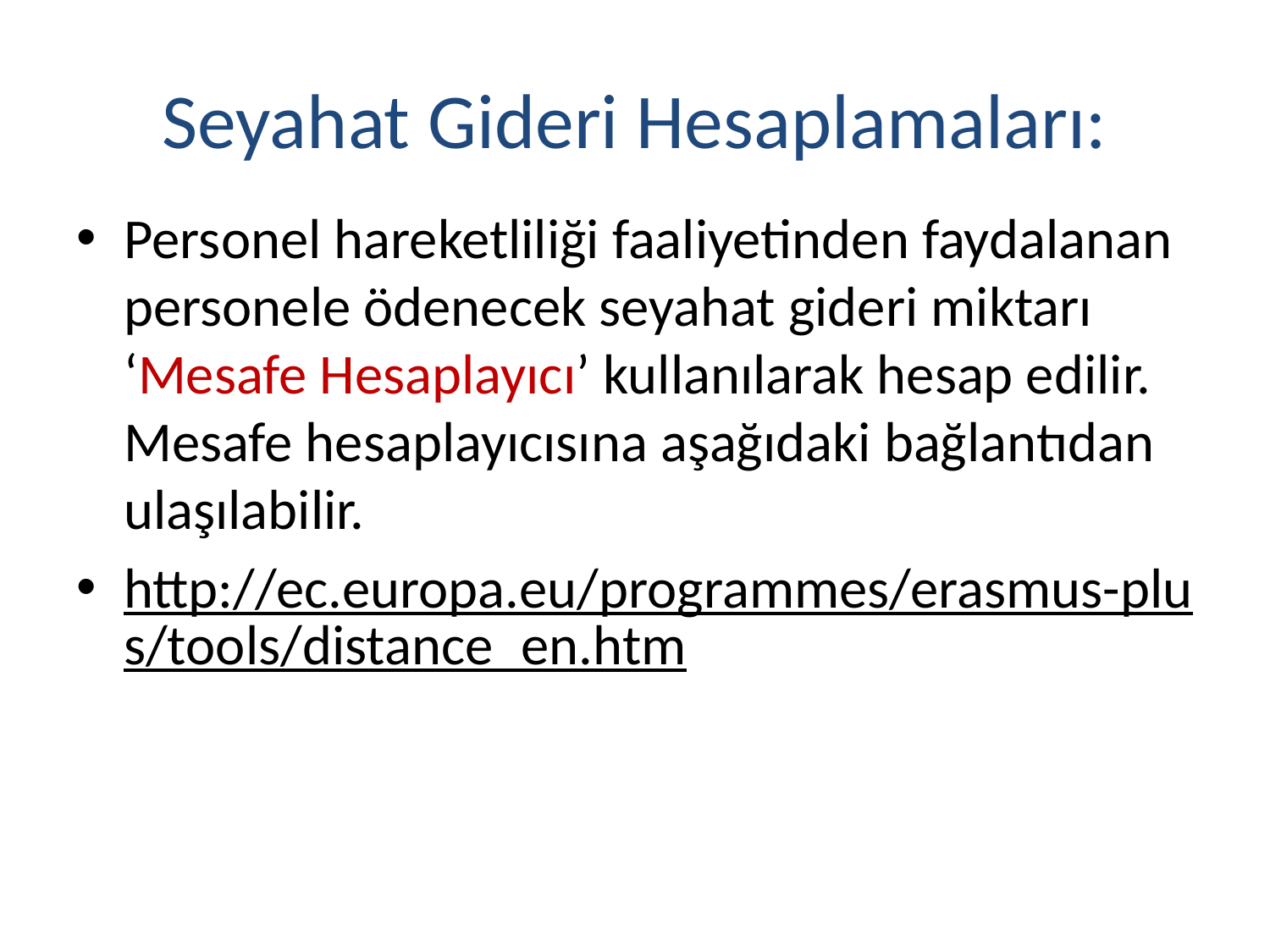

# Seyahat Gideri Hesaplamaları:
Personel hareketliliği faaliyetinden faydalanan personele ödenecek seyahat gideri miktarı ‘Mesafe Hesaplayıcı’ kullanılarak hesap edilir. Mesafe hesaplayıcısına aşağıdaki bağlantıdan ulaşılabilir.
http://ec.europa.eu/programmes/erasmus-plus/tools/distance_en.htm